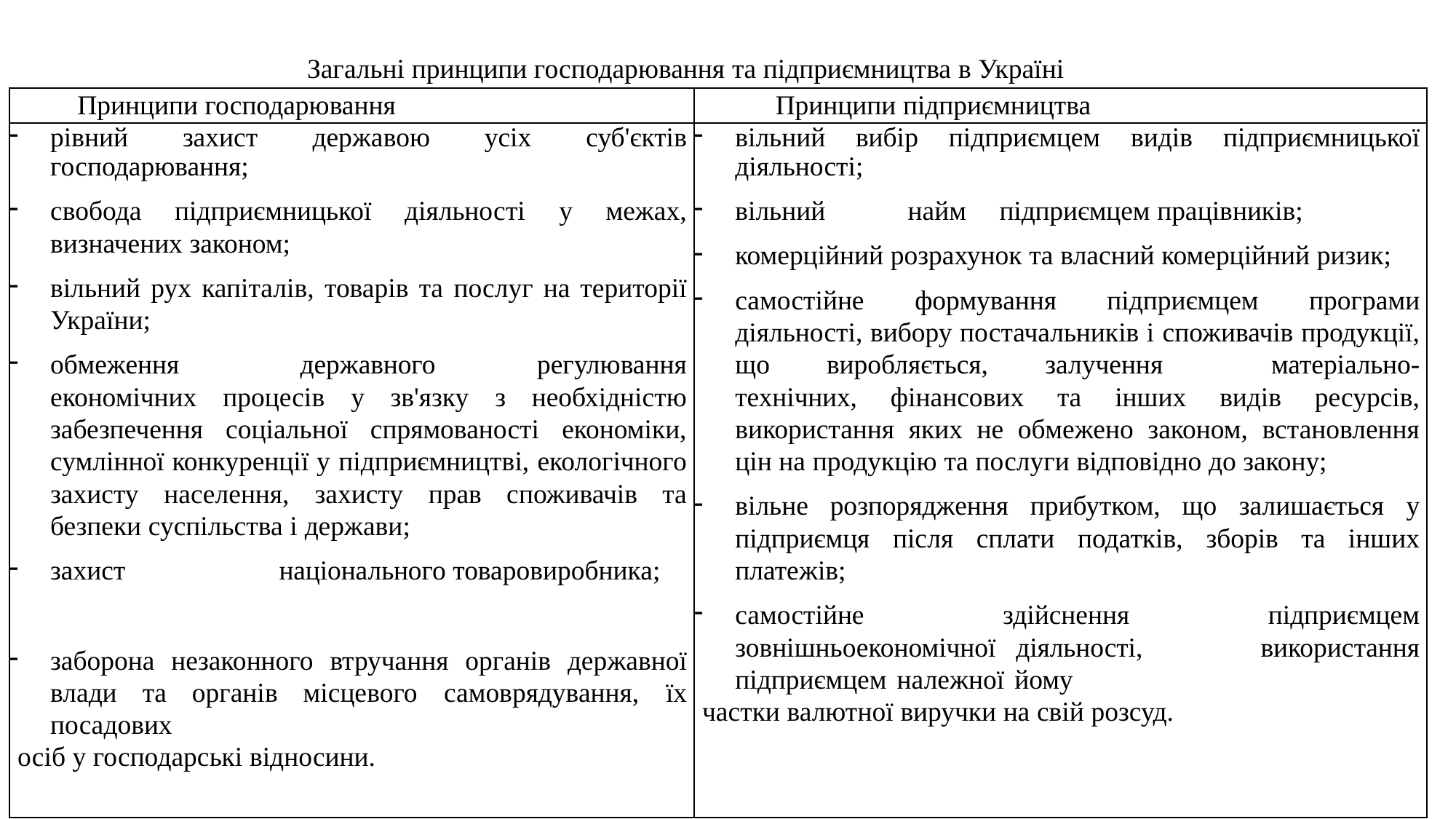

Загальні принципи господарювання та підприємництва в Україні
| Принципи господарювання | Принципи підприємництва |
| --- | --- |
| рівний захист державою усіх суб'єктів господарювання; свобода підприємницької діяльності у межах, визначених законом; вільний рух капіталів, товарів та послуг на території України; обмеження державного регулювання економічних процесів у зв'язку з необхідністю забезпечення соціальної спрямованості економіки, сумлінної конкуренції у підприємництві, екологічного захисту населення, захисту прав споживачів та безпеки суспільства і держави; захист національного товаровиробника;   заборона незаконного втручання органів державної влади та органів місцевого самоврядування, їх посадових осіб у господарські відносини. | вільний вибір підприємцем видів підприємницької діяльності; вільний найм підприємцем працівників; комерційний розрахунок та власний комерційний ризик; самостійне формування підприємцем програми діяльності, вибору постачальників і споживачів продукції, що виробляється, залучення матеріально-технічних, фінансових та інших видів ресурсів, використання яких не обмежено законом, встановлення цін на продукцію та послуги відповідно до закону; вільне розпорядження прибутком, що залишається у підприємця після сплати податків, зборів та інших платежів; самостійне здійснення підприємцем зовнішньоекономічної діяльності, використання підприємцем належної йому частки валютної виручки на свій розсуд. |